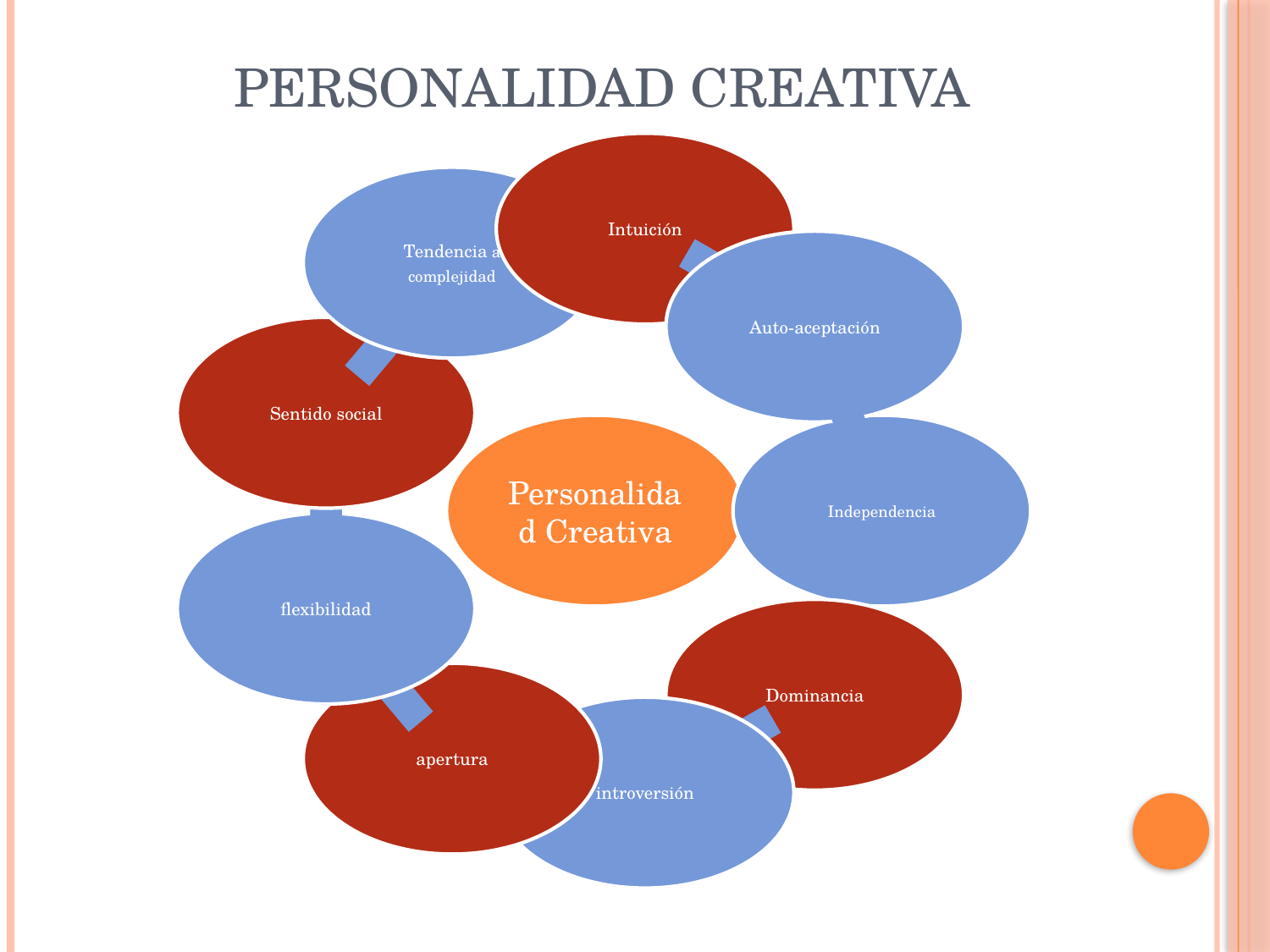

# Personalidad creativa
Personalidad Creativa
Independencia
Intuición
Auto-aceptación
Dominancia
Sentido social
flexibilidad
introversión
apertura